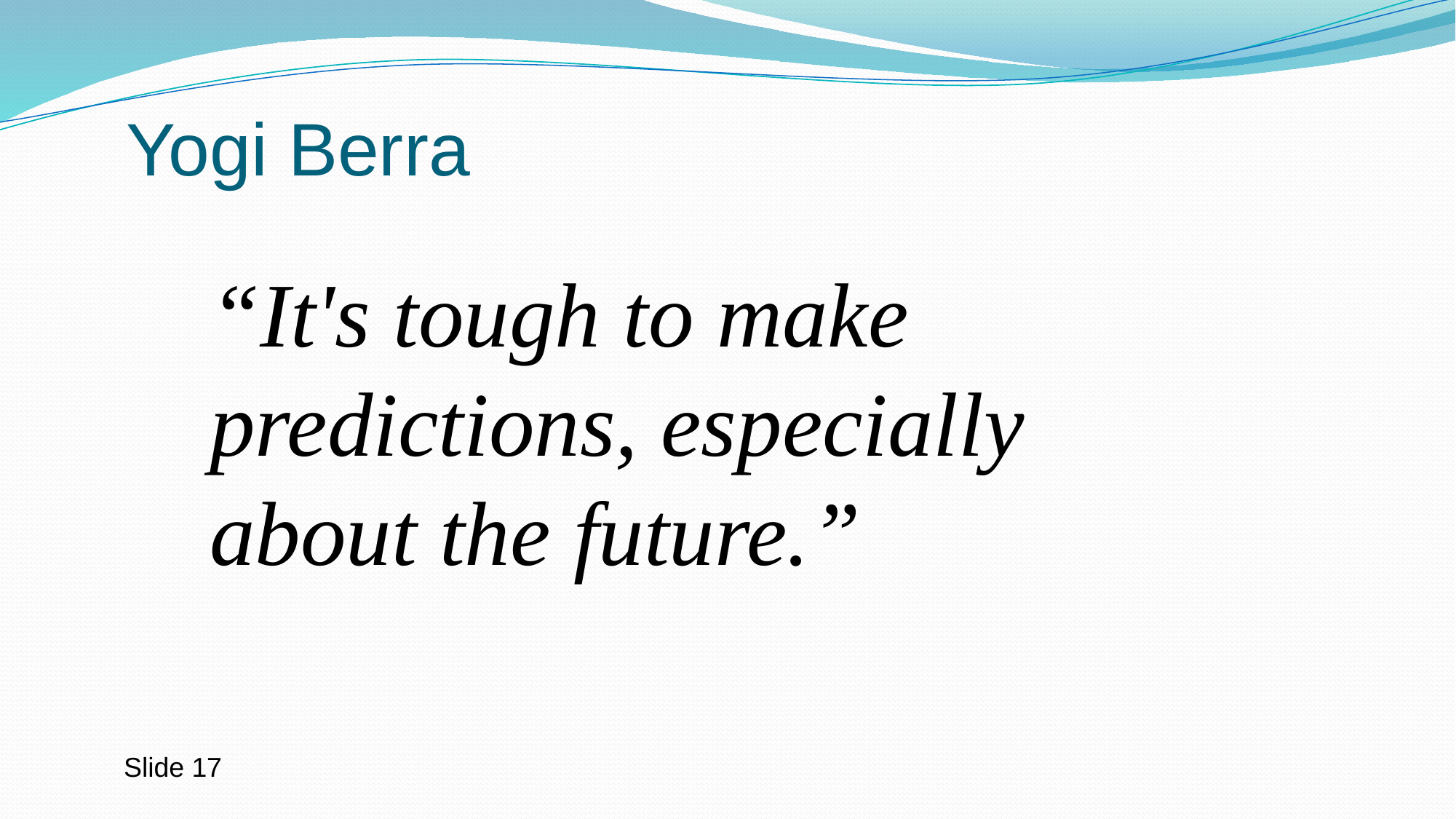

# Yogi Berra
“It's tough to make predictions, especially about the future.”
Slide 17